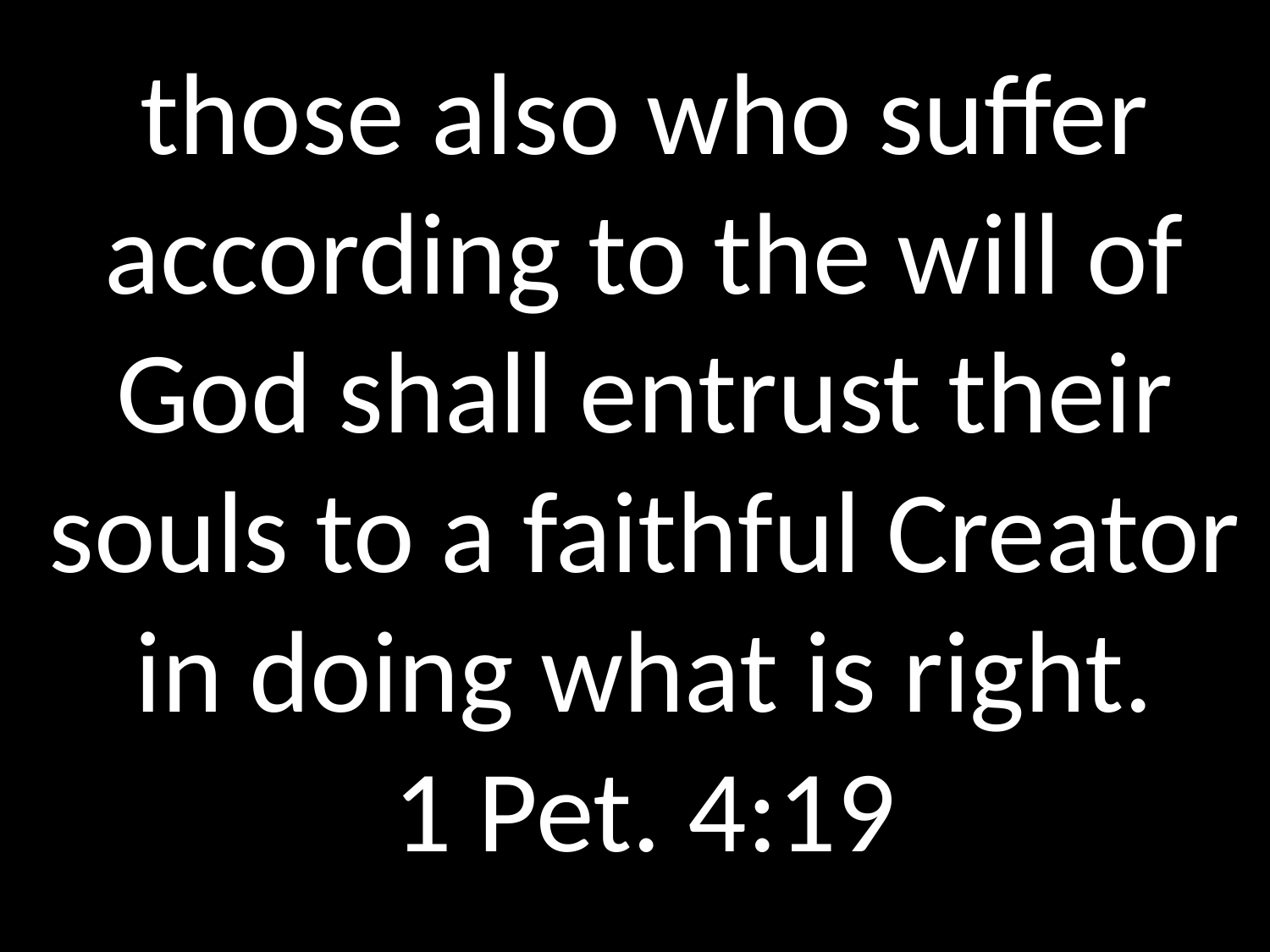

# those also who suffer according to the will of God shall entrust their souls to a faithful Creator in doing what is right. 1 Pet. 4:19
GOD
GOD